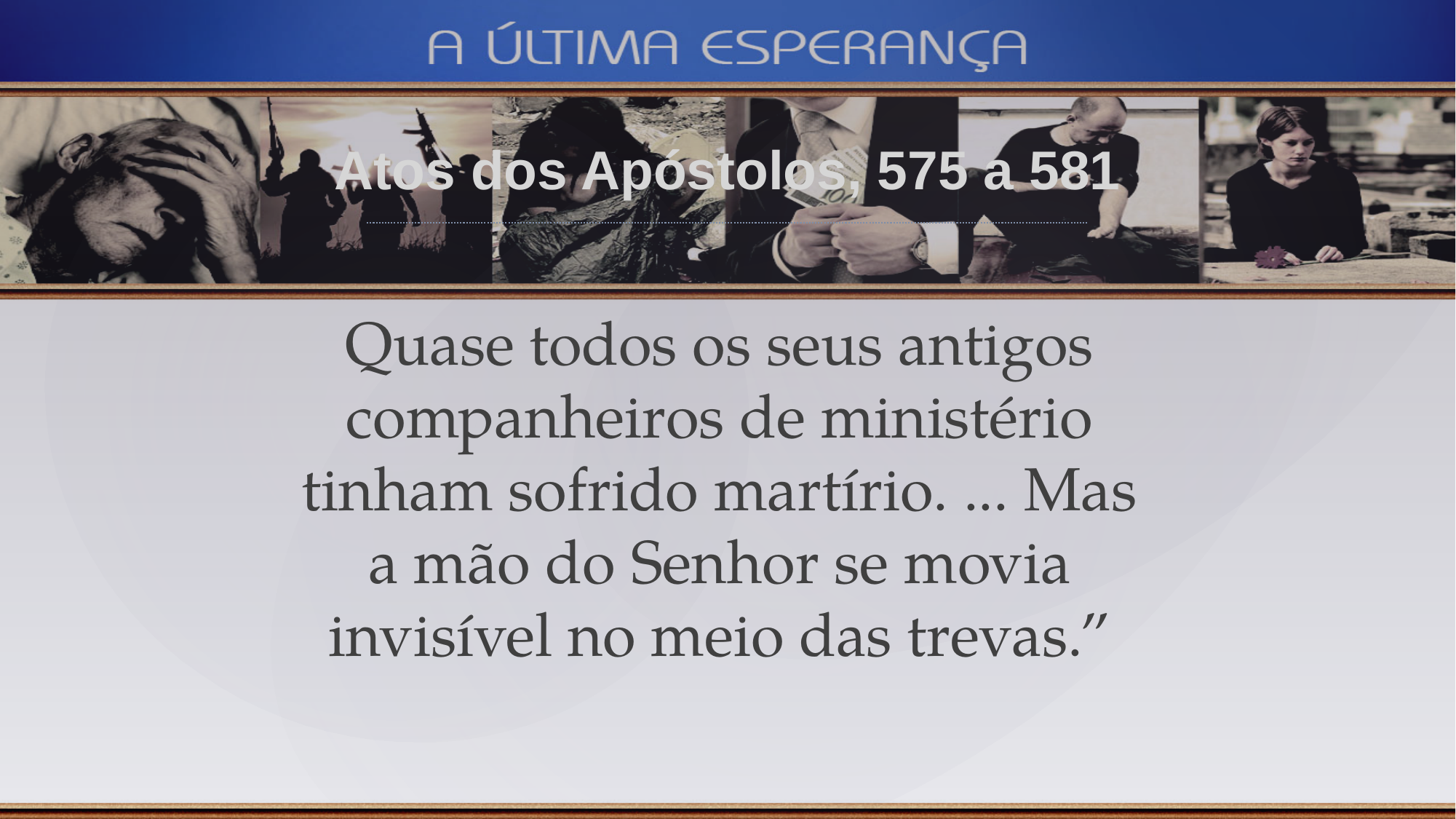

Atos dos Apóstolos, 575 a 581
Quase todos os seus antigos companheiros de ministério tinham sofrido martírio. ... Mas a mão do Senhor se movia invisível no meio das trevas.”